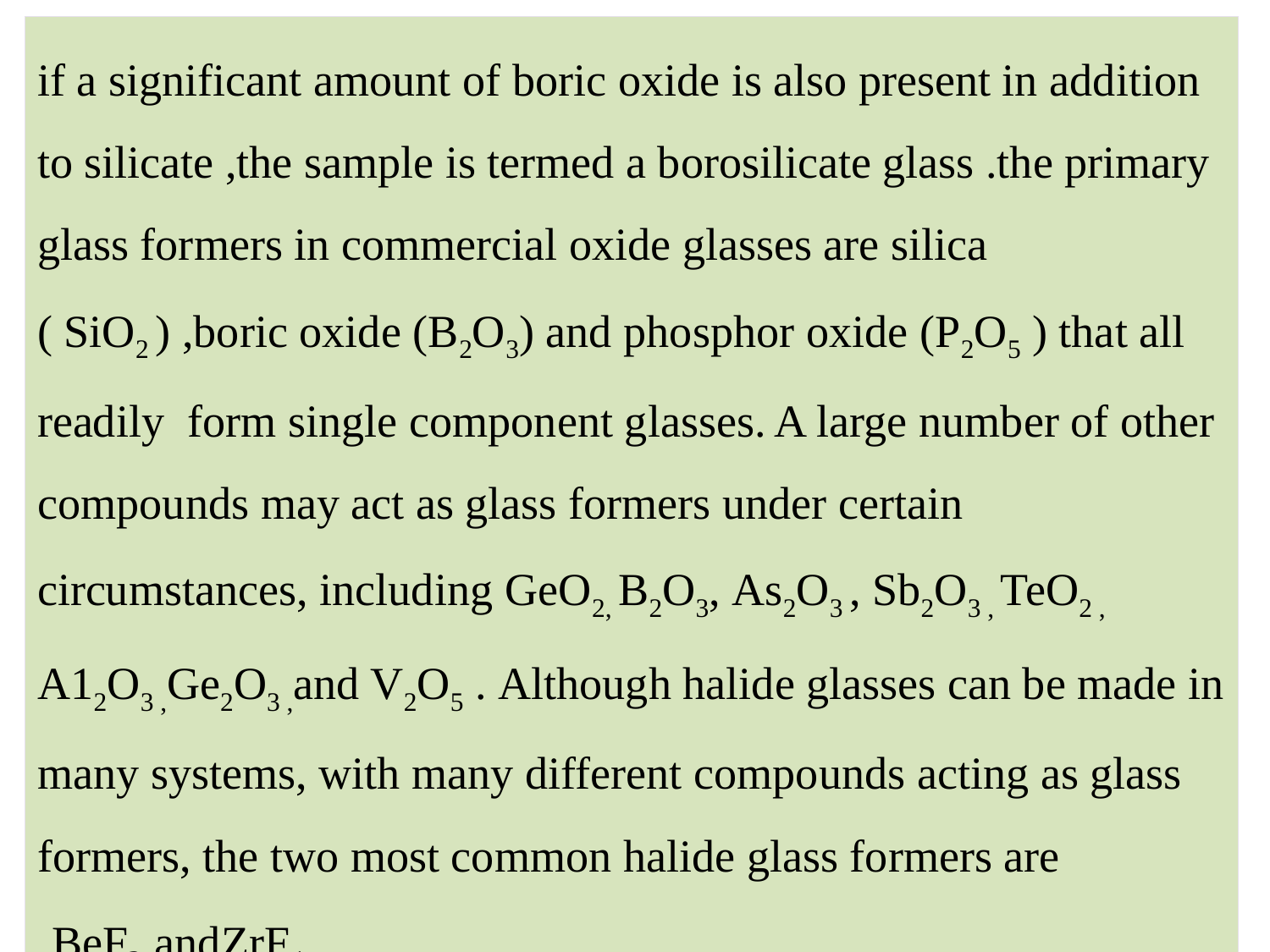

if a significant amount of boric oxide is also present in addition to silicate ,the sample is termed a borosilicate glass .the primary glass formers in commercial oxide glasses are silica ( SiO2 ) ,boric oxide (B2O3) and phosphor oxide (P2O5 ) that all readily  form single component glasses. A large number of other compounds may act as glass formers under certain circumstances, including GeO2, B2O3, As2O3 , Sb2O3 , TeO2 , A12O3 ,Ge2O3 ,and V2O5 . Although halide glasses can be made in many systems, with many different compounds acting as glass formers, the two most common halide glass formers are BeF2 ,andZrF4 .